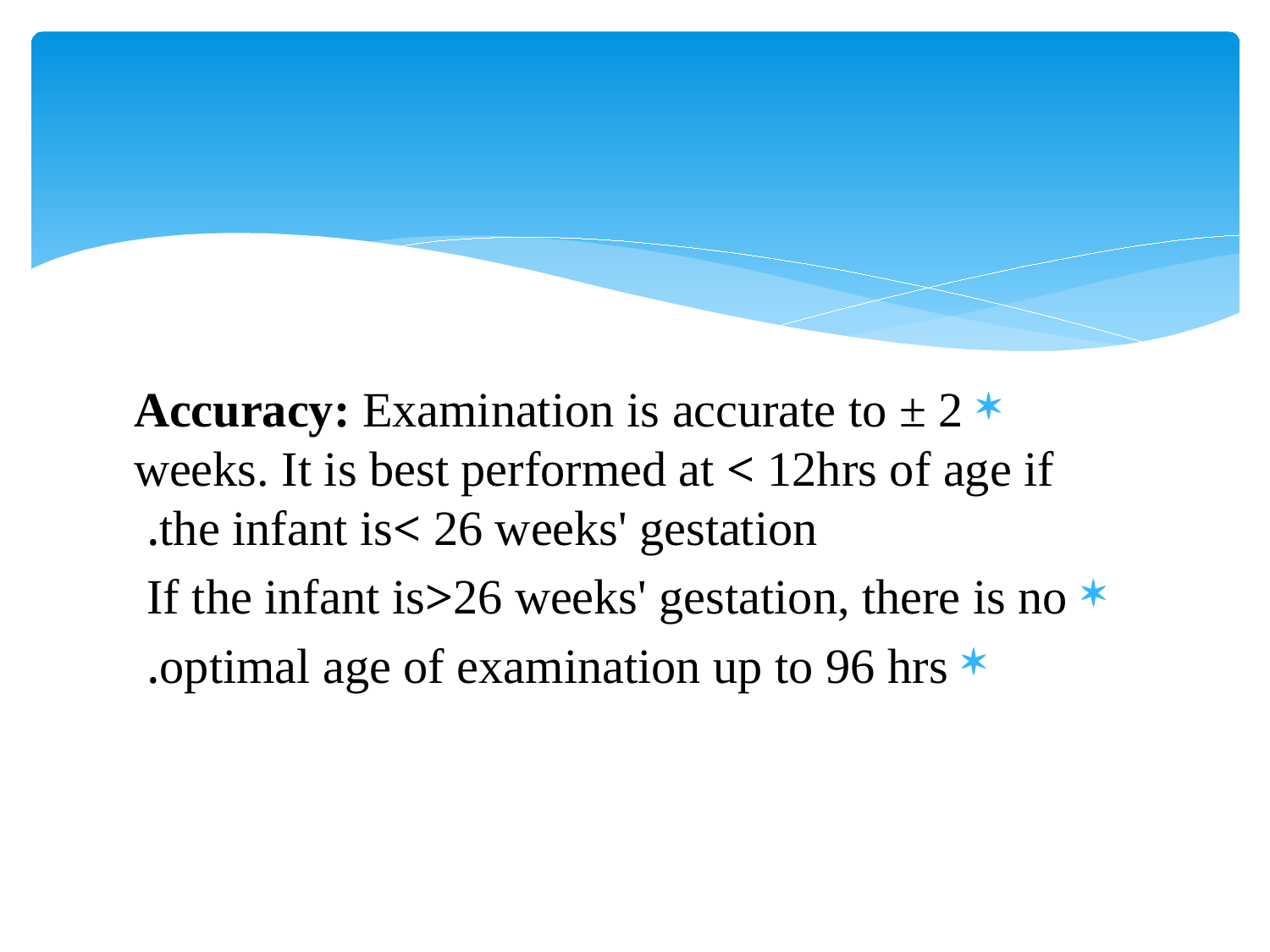

Accuracy: Examination is accurate to ± 2 weeks. It is best performed at < 12hrs of age if the infant is< 26 weeks' gestation.
If the infant is>26 weeks' gestation, there is no
optimal age of examination up to 96 hrs.